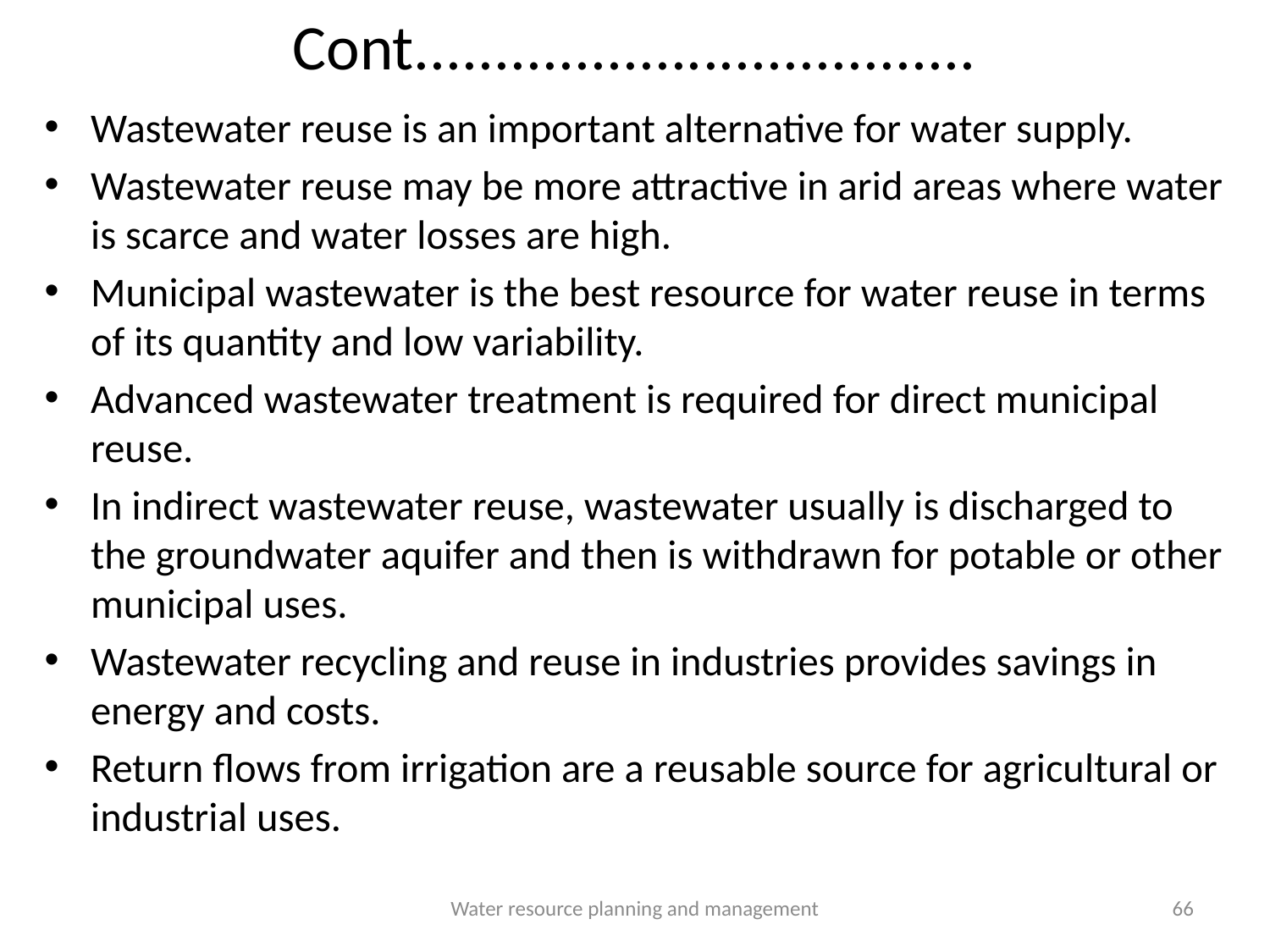

# Cont...................................
Wastewater reuse is an important alternative for water supply.
Wastewater reuse may be more attractive in arid areas where water is scarce and water losses are high.
Municipal wastewater is the best resource for water reuse in terms of its quantity and low variability.
Advanced wastewater treatment is required for direct municipal reuse.
In indirect wastewater reuse, wastewater usually is discharged to the groundwater aquifer and then is withdrawn for potable or other municipal uses.
Wastewater recycling and reuse in industries provides savings in energy and costs.
Return flows from irrigation are a reusable source for agricultural or industrial uses.
Water resource planning and management
66